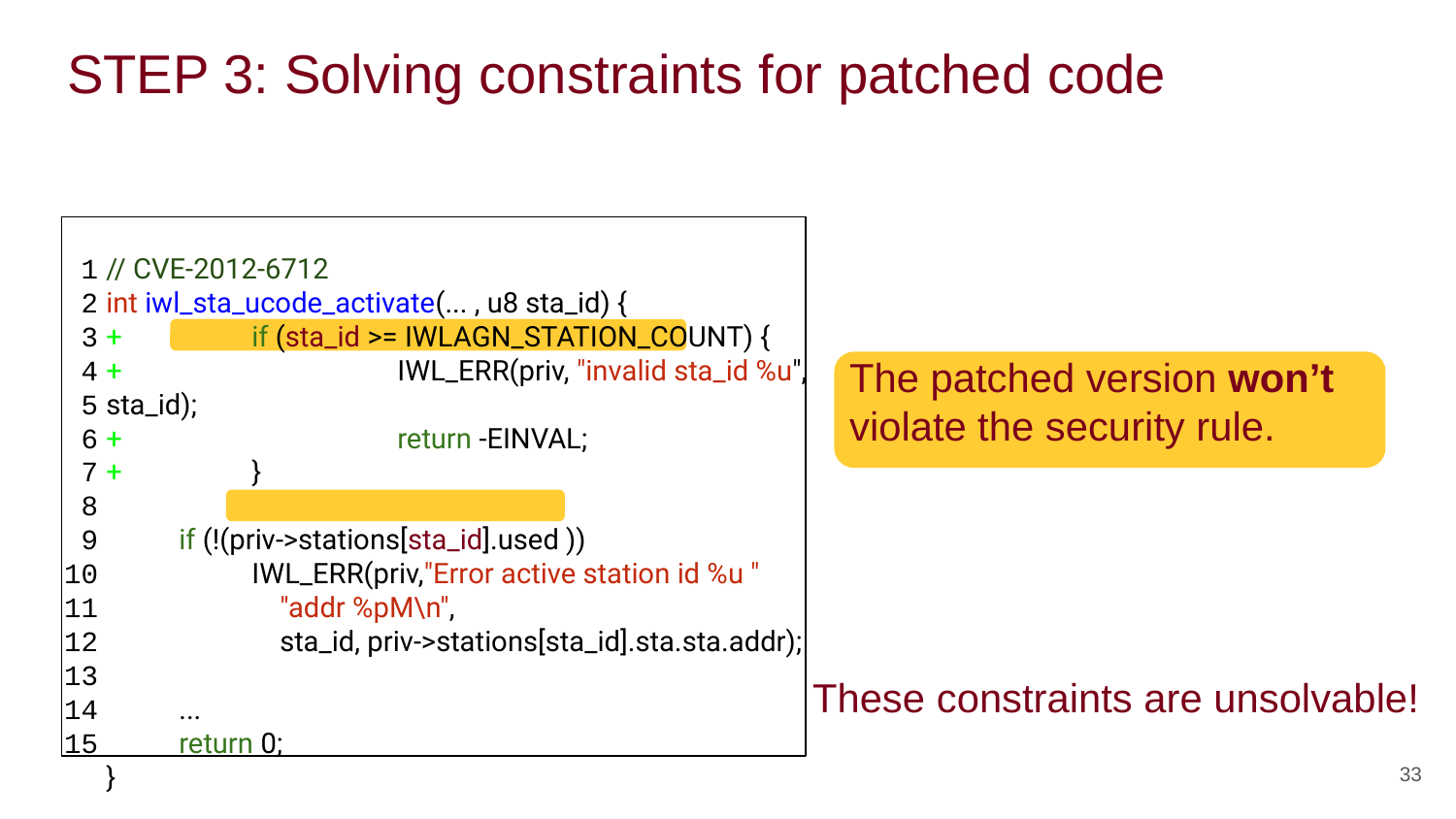

# STEP 3: Solving constraints for patched code

 1
 2
 3
 4
 5
 6
 7
 8
 9
10
11
12
13
14
15
// CVE-2012-6712
int iwl_sta_ucode_activate(... , u8 sta_id) {
+	if (sta_id >= IWLAGN_STATION_COUNT) {
+		IWL_ERR(priv, "invalid sta_id %u", sta_id);
+		return -EINVAL;
+	}

if (!(priv->stations[sta_id].used ))
IWL_ERR(priv,"Error active station id %u "
    "addr %pM\n",
    sta_id, priv->stations[sta_id].sta.sta.addr);

...
return 0;
}

The patched version won’t violate the security rule.

These constraints are unsolvable!
33